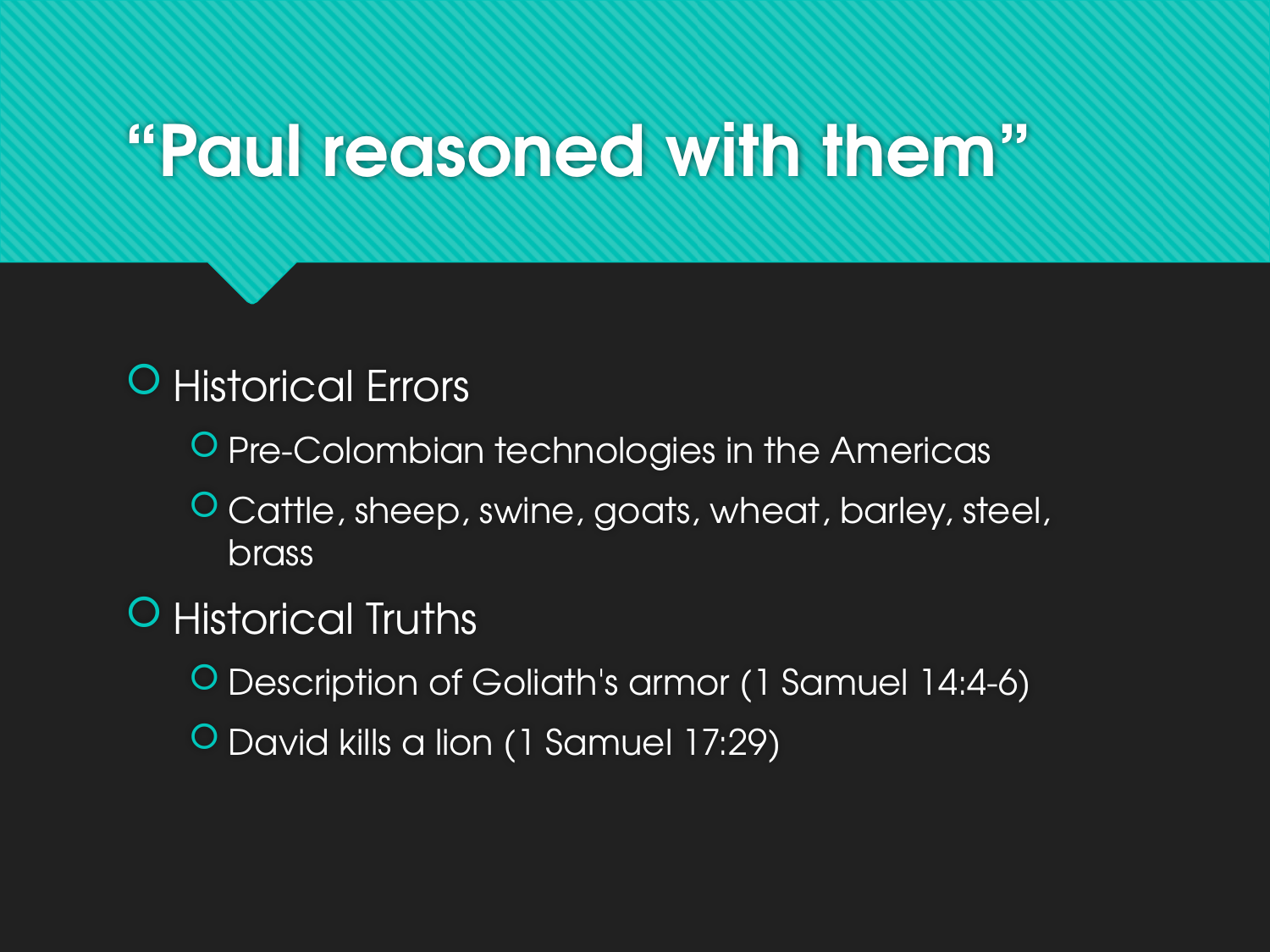

# “Paul reasoned with them”
Historical Errors
Pre-Colombian technologies in the Americas
Cattle, sheep, swine, goats, wheat, barley, steel, brass
Historical Truths
Description of Goliath's armor (1 Samuel 14:4-6)
David kills a lion (1 Samuel 17:29)